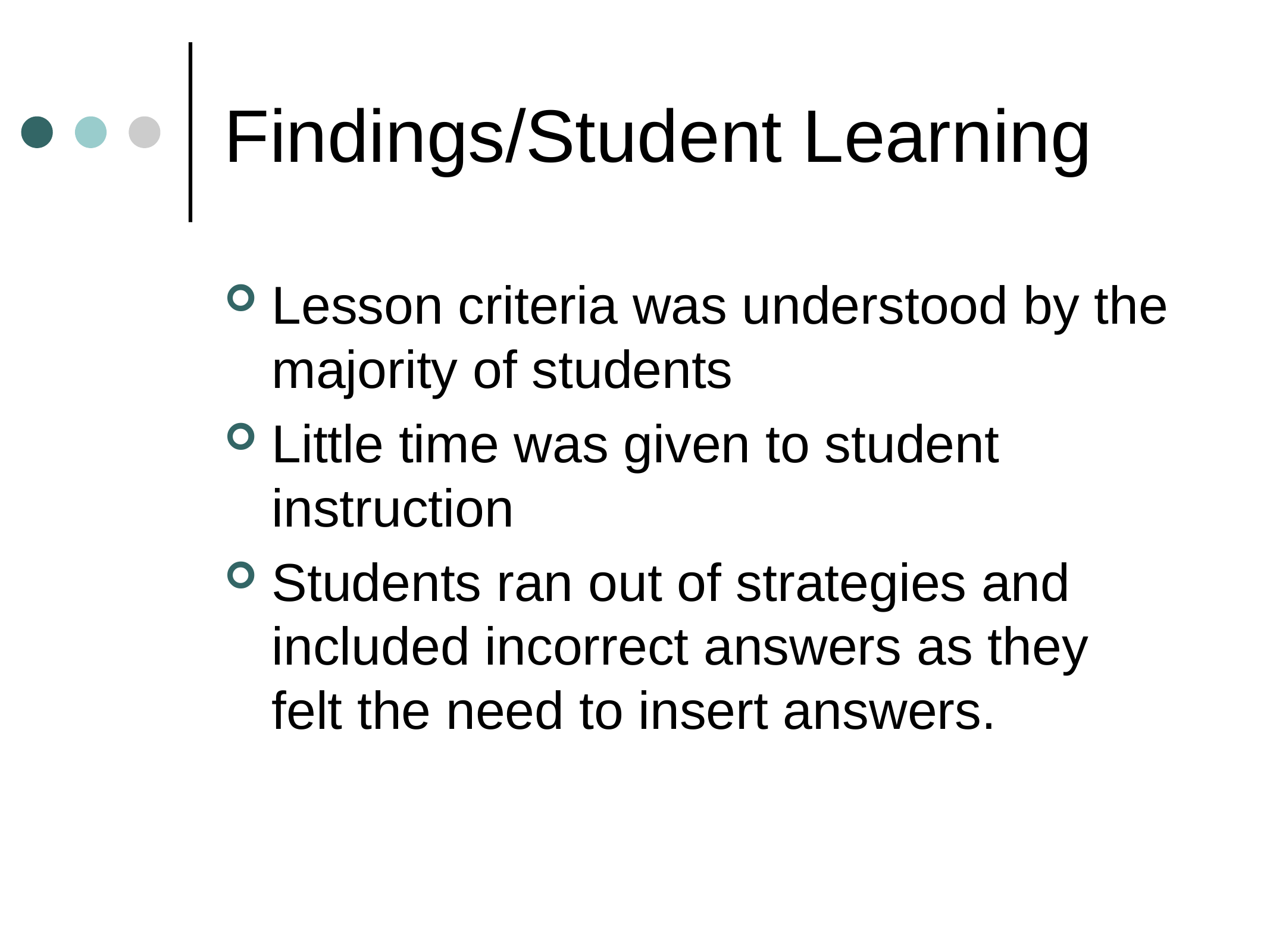

# Findings/Student Learning
Lesson criteria was understood by the majority of students
Little time was given to student instruction
Students ran out of strategies and included incorrect answers as they felt the need to insert answers.